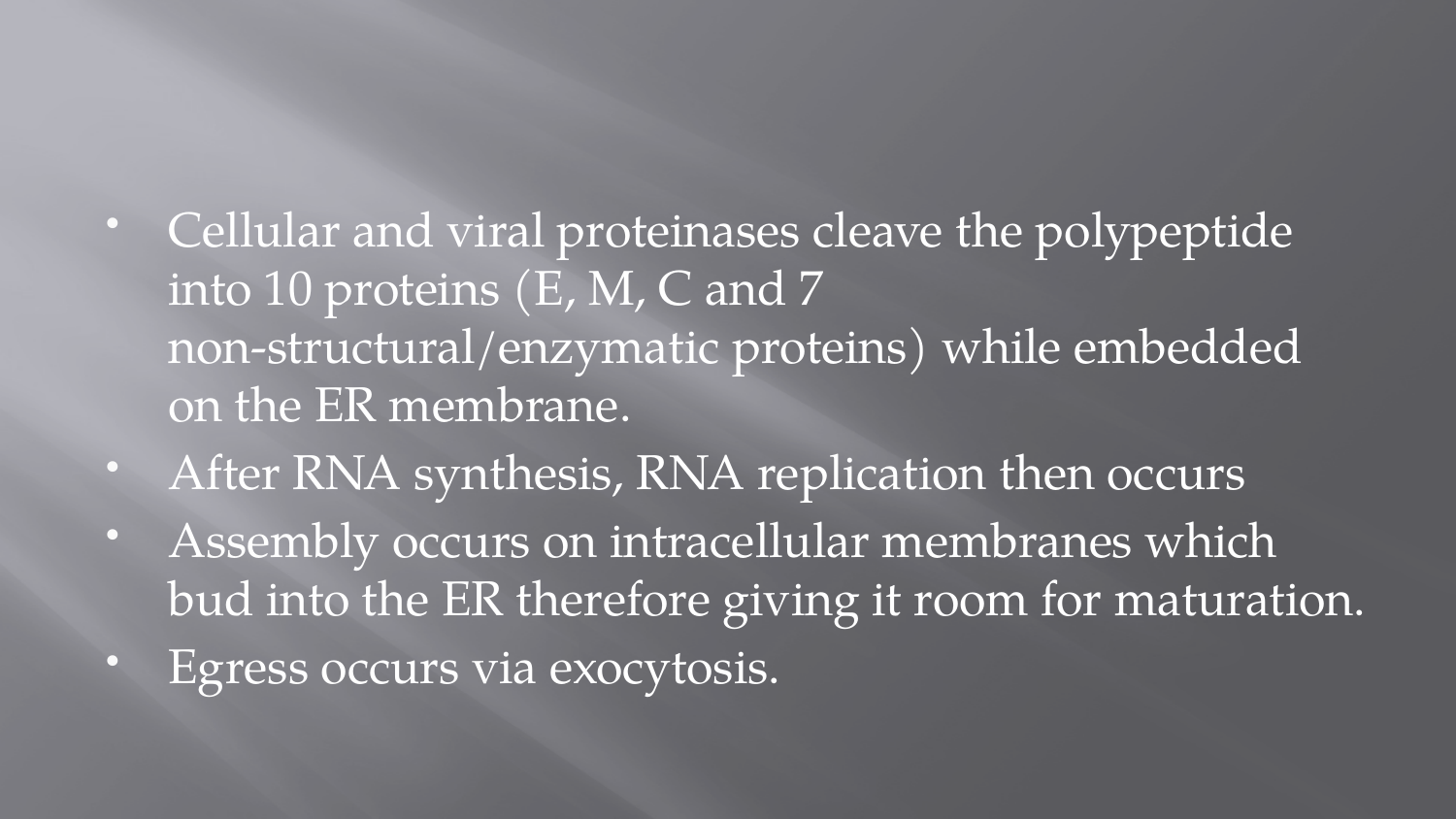

#
Cellular and viral proteinases cleave the polypeptide into 10 proteins (E, M, C and 7 non-structural/enzymatic proteins) while embedded on the ER membrane.
After RNA synthesis, RNA replication then occurs
Assembly occurs on intracellular membranes which bud into the ER therefore giving it room for maturation.
Egress occurs via exocytosis.